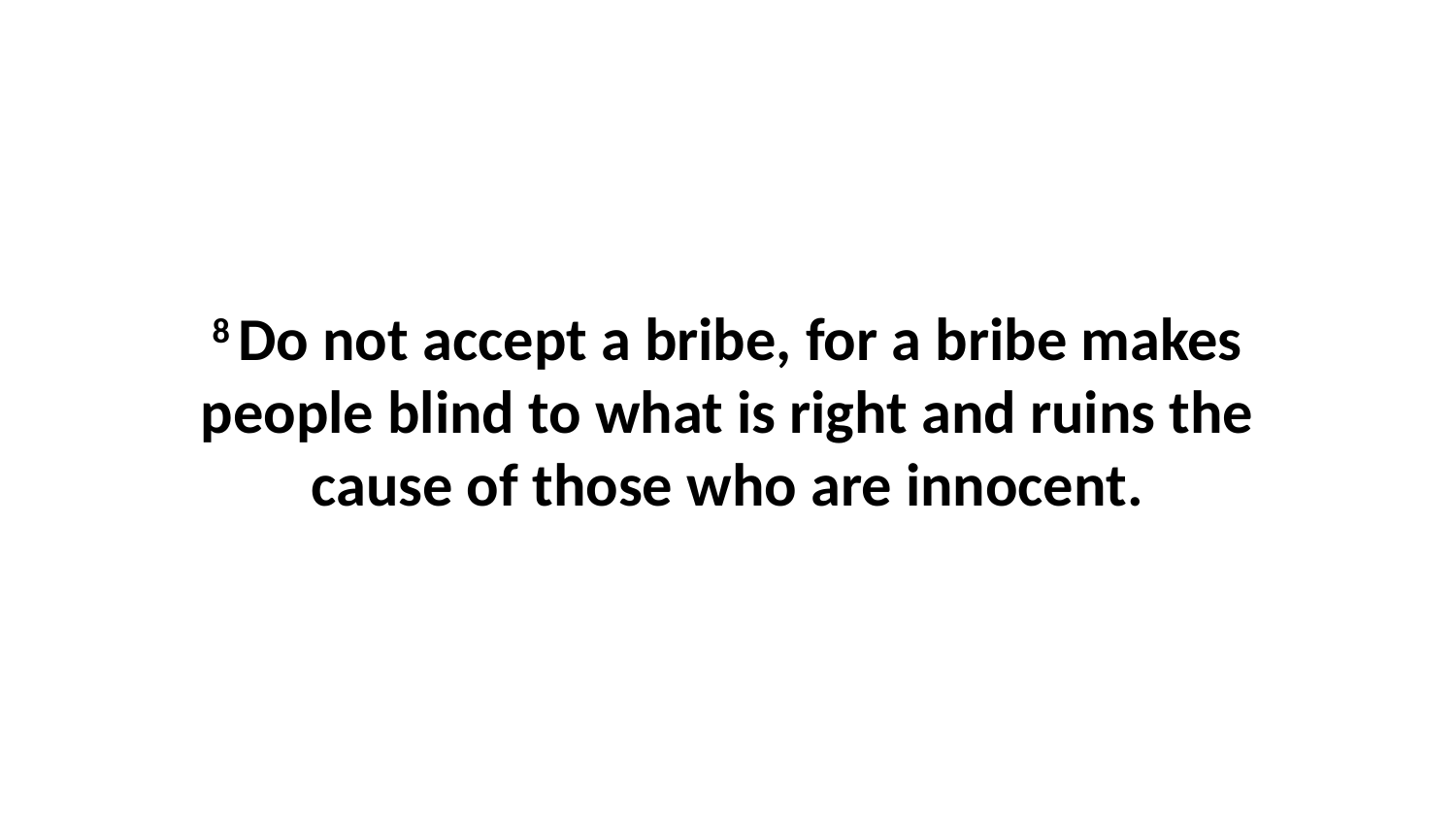

8 Do not accept a bribe, for a bribe makes people blind to what is right and ruins the cause of those who are innocent.